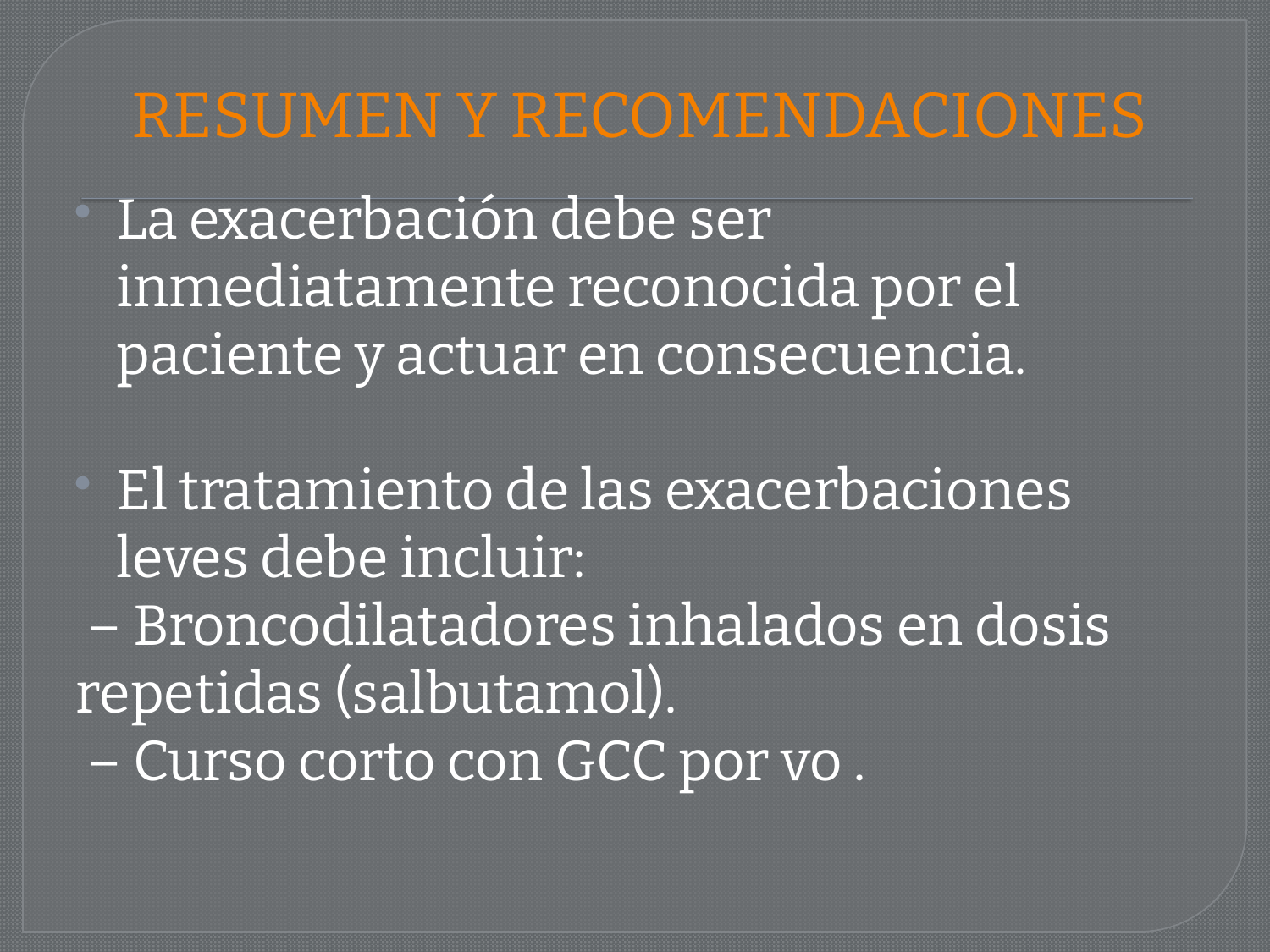

# RESUMEN Y RECOMENDACIONES
La exacerbación debe ser inmediatamente reconocida por el paciente y actuar en consecuencia.

El tratamiento de las exacerbaciones leves debe incluir:
 – Broncodilatadores inhalados en dosis repetidas (salbutamol).
 – Curso corto con GCC por vo .